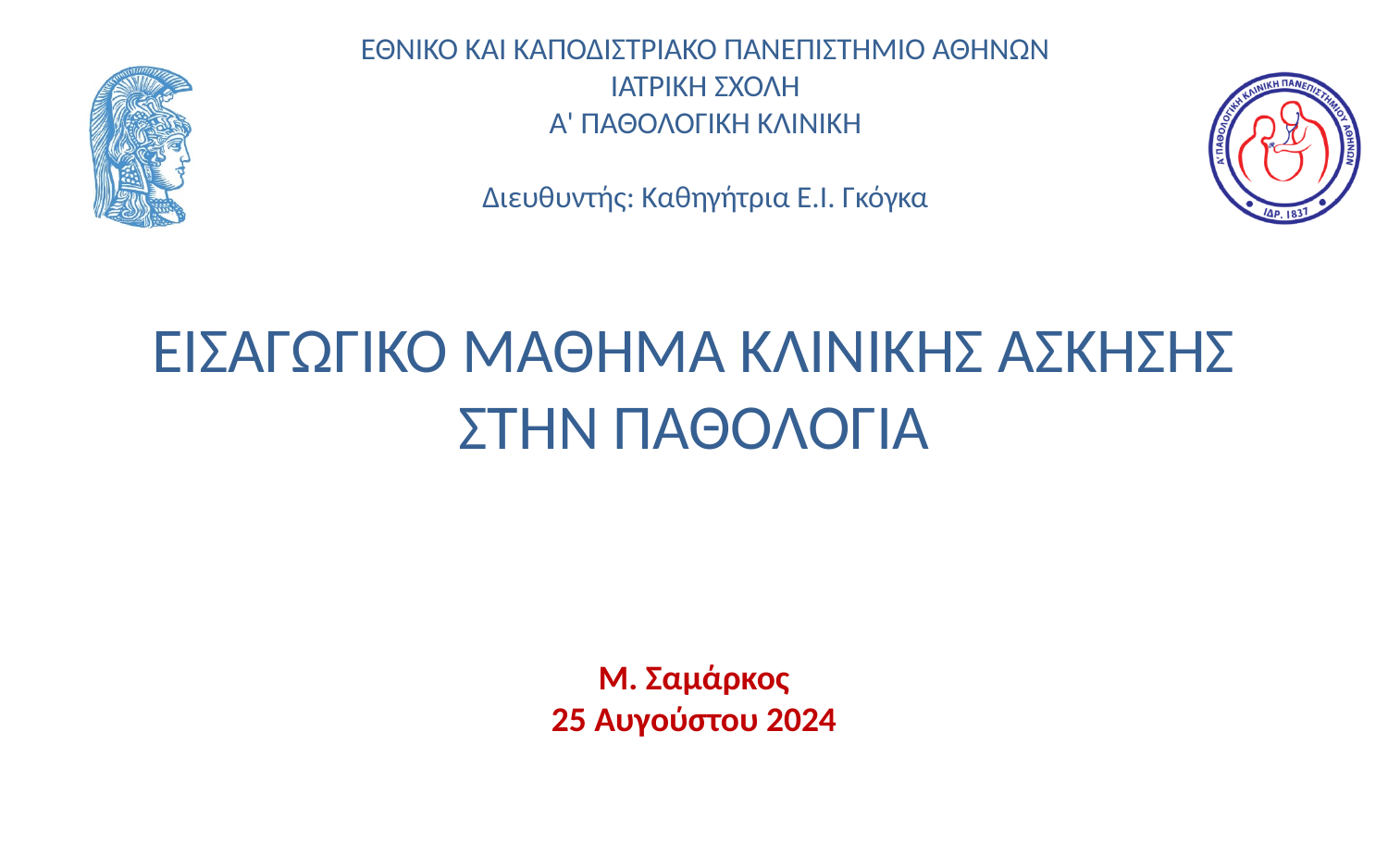

# ΕΙΣΑΓΩΓΙΚΟ ΜΑΘΗΜΑ ΚΛΙΝΙΚΗΣ ΑΣΚΗΣΗΣ ΣΤΗΝ ΠΑΘΟΛΟΓΙΑ
Μ. Σαμάρκος
25 Αυγούστου 2024